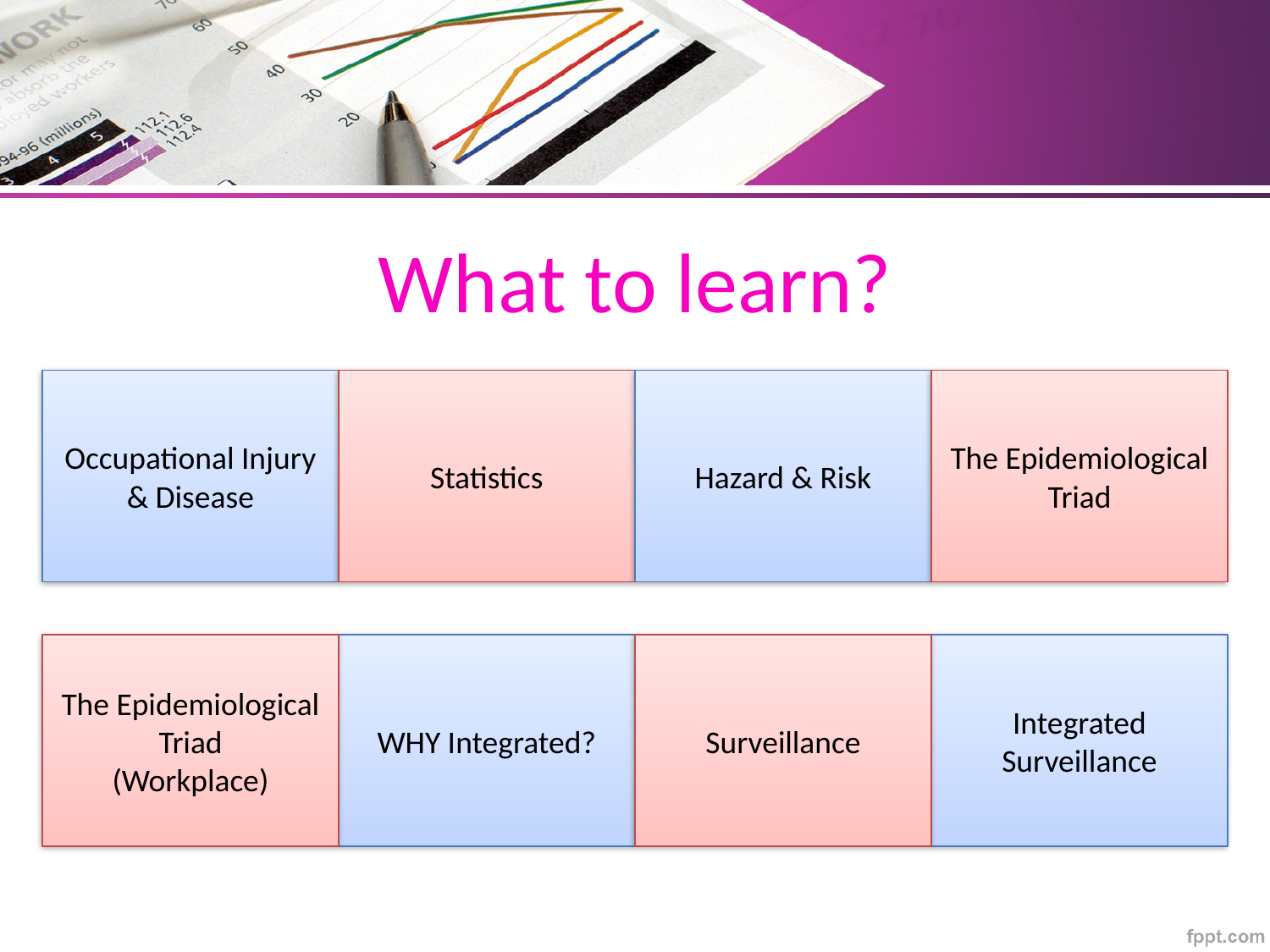

What to learn?
Occupational Injury & Disease
Statistics
Hazard & Risk
The Epidemiological Triad
The Epidemiological Triad
(Workplace)
WHY Integrated?
Surveillance
Integrated Surveillance